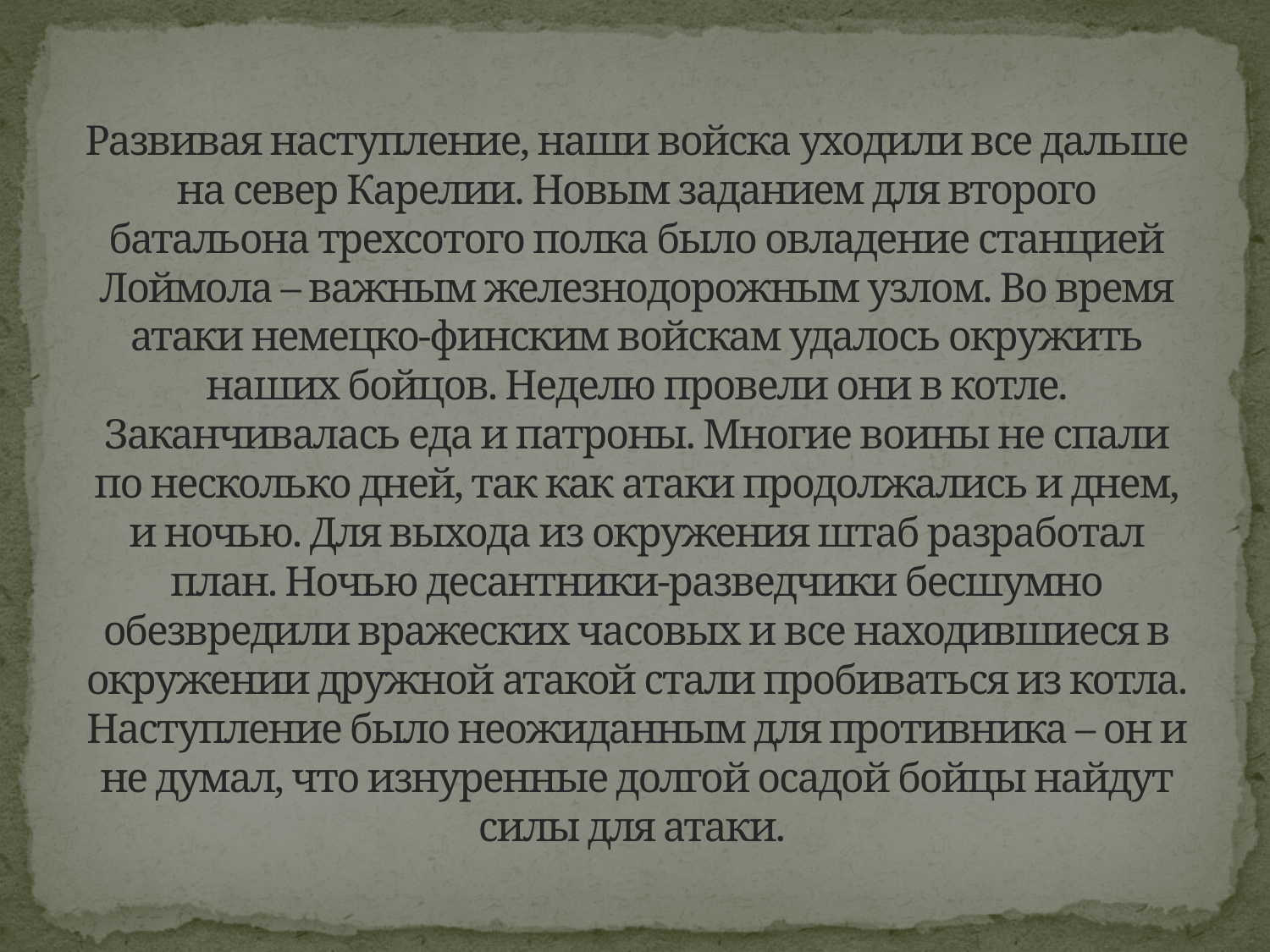

# Развивая наступление, наши войска уходили все дальше на север Карелии. Новым заданием для второго батальона трехсотого полка было овладение станцией Лоймола – важным железнодорожным узлом. Во время атаки немецко-финским войскам удалось окружить наших бойцов. Неделю провели они в котле. Заканчивалась еда и патроны. Многие воины не спали по несколько дней, так как атаки продолжались и днем, и ночью. Для выхода из окружения штаб разработал план. Ночью десантники-разведчики бесшумно обезвредили вражеских часовых и все находившиеся в окружении дружной атакой стали пробиваться из котла. Наступление было неожиданным для противника – он и не думал, что изнуренные долгой осадой бойцы найдут силы для атаки.